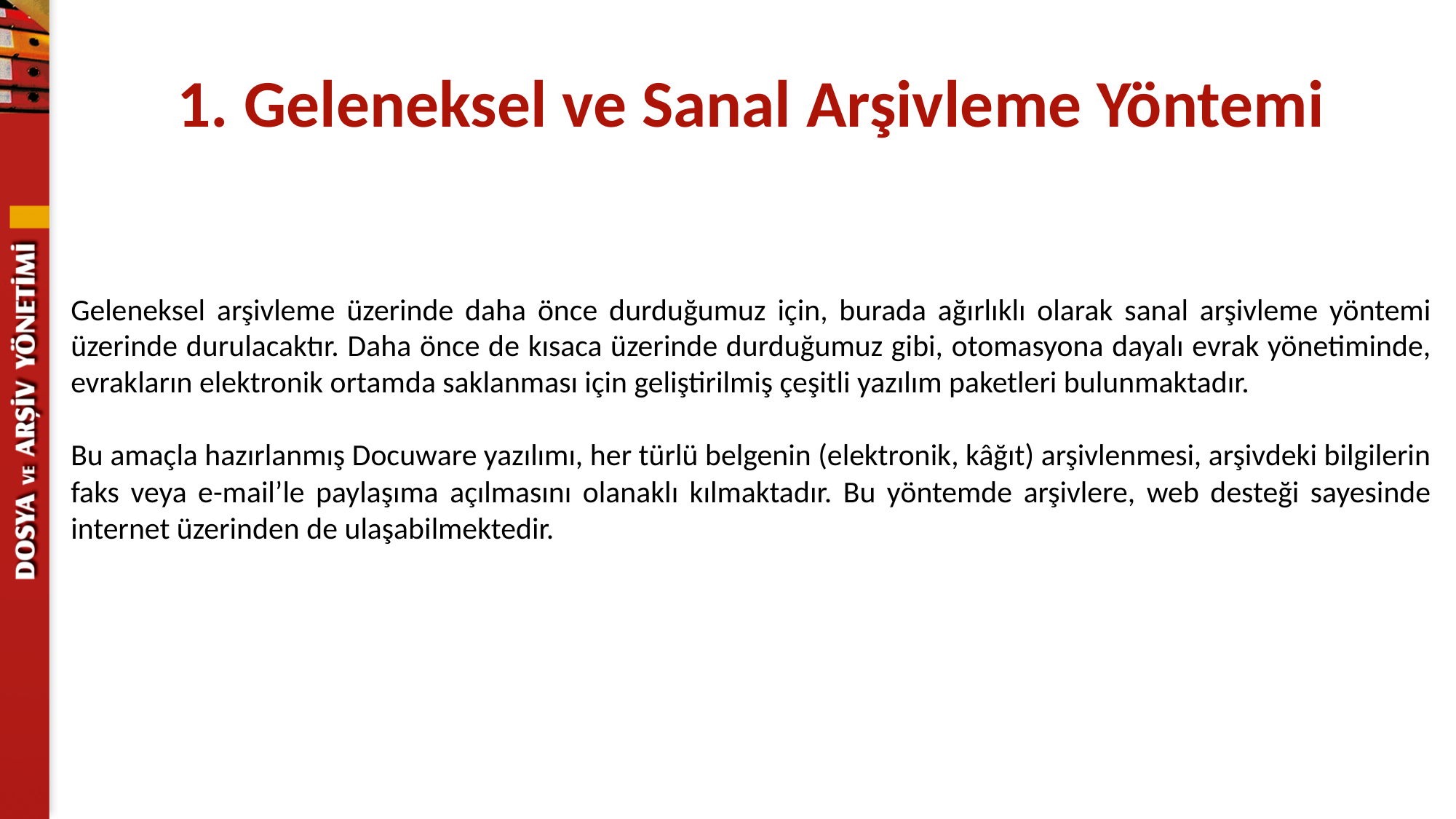

1. Geleneksel ve Sanal Arşivleme Yöntemi
Geleneksel arşivleme üzerinde daha önce durduğumuz için, burada ağırlıklı olarak sanal arşivleme yöntemi üzerinde durulacaktır. Daha önce de kısaca üzerinde durduğumuz gibi, otomasyona dayalı evrak yönetiminde, evrakların elektronik ortamda saklanması için geliştirilmiş çeşitli yazılım paketleri bulunmaktadır.

Bu amaçla hazırlanmış Docuware yazılımı, her türlü belgenin (elektronik, kâğıt) arşivlenmesi, arşivdeki bilgilerin faks veya e-mail’le paylaşıma açılmasını olanaklı kılmaktadır. Bu yöntemde arşivlere, web desteği sayesinde internet üzerinden de ulaşabilmektedir.